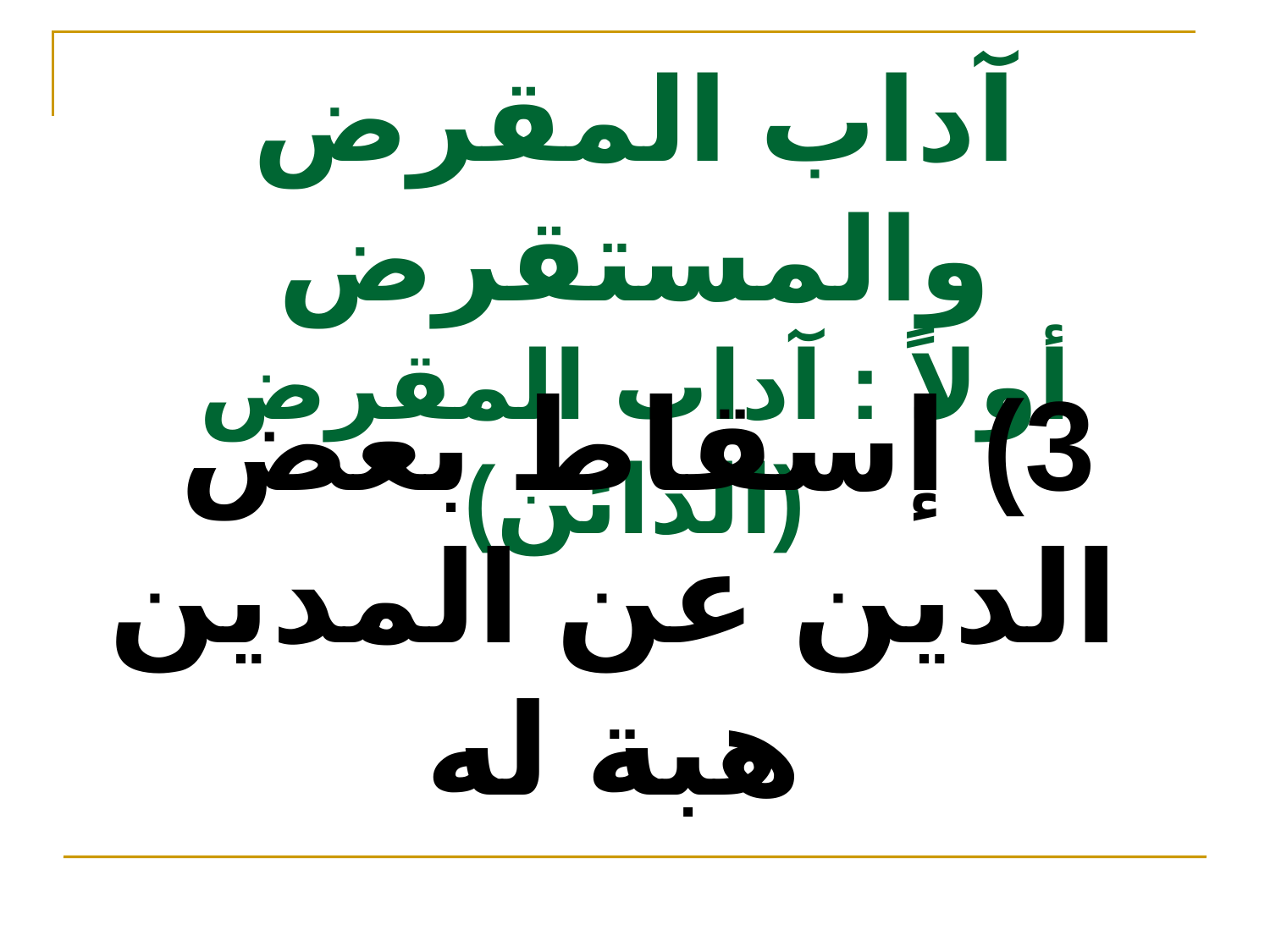

# آداب المقرض والمستقرض أولاً : آداب المقرض (الدائن)
3) إسقاط بعض الدين عن المدين هبة له